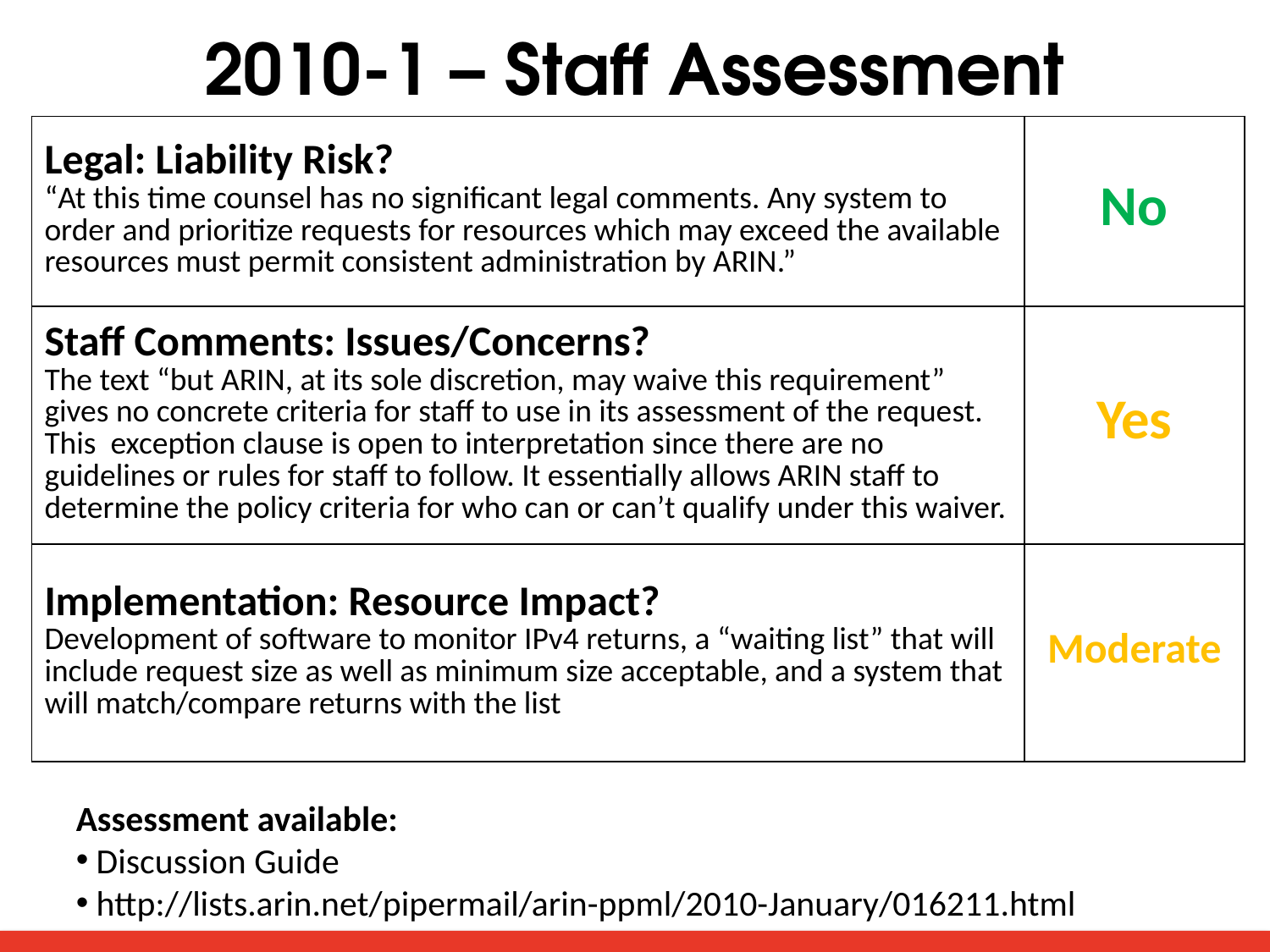

2010-1 – Staff Assessment
| Legal: Liability Risk? “At this time counsel has no significant legal comments. Any system to order and prioritize requests for resources which may exceed the available resources must permit consistent administration by ARIN.” | No |
| --- | --- |
| Staff Comments: Issues/Concerns? The text “but ARIN, at its sole discretion, may waive this requirement” gives no concrete criteria for staff to use in its assessment of the request. This exception clause is open to interpretation since there are no guidelines or rules for staff to follow. It essentially allows ARIN staff to determine the policy criteria for who can or can’t qualify under this waiver. | Yes |
| Implementation: Resource Impact? Development of software to monitor IPv4 returns, a “waiting list” that will include request size as well as minimum size acceptable, and a system that will match/compare returns with the list | Moderate |
Assessment available:
 Discussion Guide
 http://lists.arin.net/pipermail/arin-ppml/2010-January/016211.html